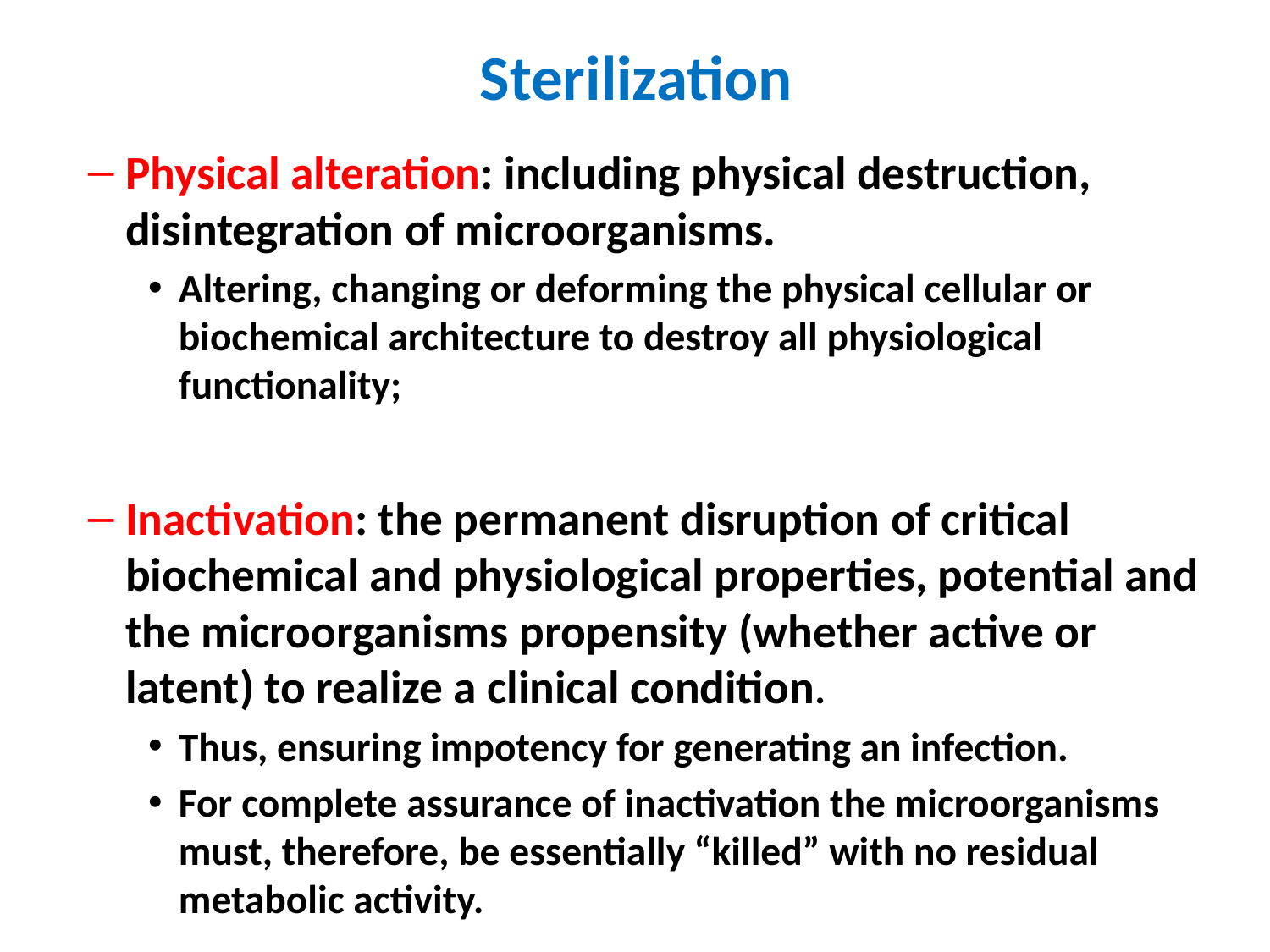

# Sterilization
Physical alteration: including physical destruction, disintegration of microorganisms.
Altering, changing or deforming the physical cellular or biochemical architecture to destroy all physiological functionality;

Inactivation: the permanent disruption of critical biochemical and physiological properties, potential and the microorganisms propensity (whether active or latent) to realize a clinical condition.
Thus, ensuring impotency for generating an infection.
For complete assurance of inactivation the microorganisms must, therefore, be essentially “killed” with no residual metabolic activity.